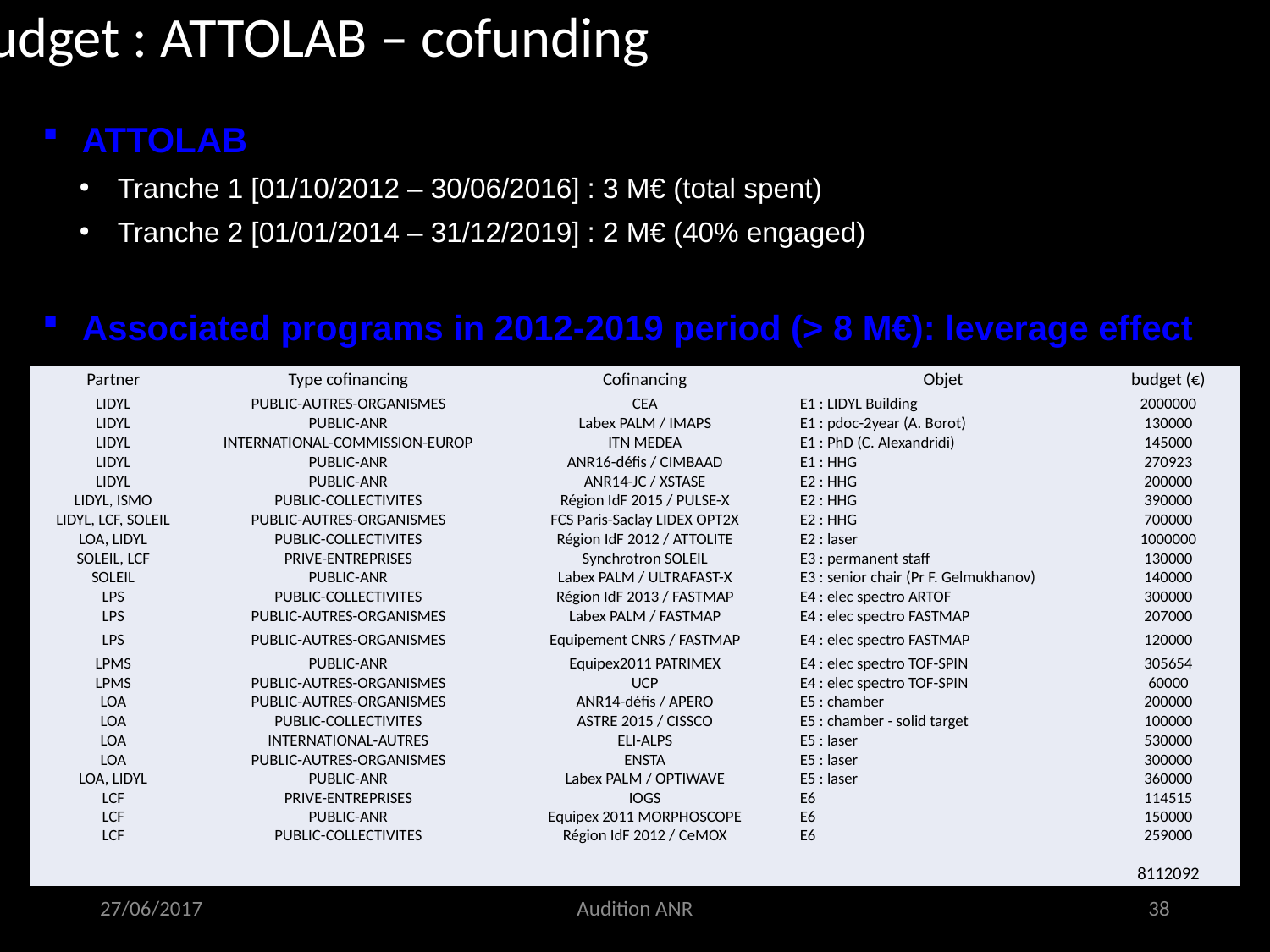

# Budget : ATTOLAB – cofunding
ATTOLAB
Tranche 1 [01/10/2012 – 30/06/2016] : 3 M€ (total spent)
Tranche 2 [01/01/2014 – 31/12/2019] : 2 M€ (40% engaged)
Associated programs in 2012-2019 period (> 8 M€): leverage effect
| Partner | Type cofinancing | Cofinancing | Objet | budget (€) |
| --- | --- | --- | --- | --- |
| LIDYL | PUBLIC-AUTRES-ORGANISMES | CEA | E1 : LIDYL Building | 2000000 |
| LIDYL | PUBLIC-ANR | Labex PALM / IMAPS | E1 : pdoc-2year (A. Borot) | 130000 |
| LIDYL | INTERNATIONAL-COMMISSION-EUROP | ITN MEDEA | E1 : PhD (C. Alexandridi) | 145000 |
| LIDYL | PUBLIC-ANR | ANR16-défis / CIMBAAD | E1 : HHG | 270923 |
| LIDYL | PUBLIC-ANR | ANR14-JC / XSTASE | E2 : HHG | 200000 |
| LIDYL, ISMO | PUBLIC-COLLECTIVITES | Région IdF 2015 / PULSE-X | E2 : HHG | 390000 |
| LIDYL, LCF, SOLEIL | PUBLIC-AUTRES-ORGANISMES | FCS Paris-Saclay LIDEX OPT2X | E2 : HHG | 700000 |
| LOA, LIDYL | PUBLIC-COLLECTIVITES | Région IdF 2012 / ATTOLITE | E2 : laser | 1000000 |
| SOLEIL, LCF | PRIVE-ENTREPRISES | Synchrotron SOLEIL | E3 : permanent staff | 130000 |
| SOLEIL | PUBLIC-ANR | Labex PALM / ULTRAFAST-X | E3 : senior chair (Pr F. Gelmukhanov) | 140000 |
| LPS | PUBLIC-COLLECTIVITES | Région IdF 2013 / FASTMAP | E4 : elec spectro ARTOF | 300000 |
| LPS | PUBLIC-AUTRES-ORGANISMES | Labex PALM / FASTMAP | E4 : elec spectro FASTMAP | 207000 |
| LPS | PUBLIC-AUTRES-ORGANISMES | Equipement CNRS / FASTMAP | E4 : elec spectro FASTMAP | 120000 |
| LPMS | PUBLIC-ANR | Equipex2011 PATRIMEX | E4 : elec spectro TOF-SPIN | 305654 |
| LPMS | PUBLIC-AUTRES-ORGANISMES | UCP | E4 : elec spectro TOF-SPIN | 60000 |
| LOA | PUBLIC-AUTRES-ORGANISMES | ANR14-défis / APERO | E5 : chamber | 200000 |
| LOA | PUBLIC-COLLECTIVITES | ASTRE 2015 / CISSCO | E5 : chamber - solid target | 100000 |
| LOA | INTERNATIONAL-AUTRES | ELI-ALPS | E5 : laser | 530000 |
| LOA | PUBLIC-AUTRES-ORGANISMES | ENSTA | E5 : laser | 300000 |
| LOA, LIDYL | PUBLIC-ANR | Labex PALM / OPTIWAVE | E5 : laser | 360000 |
| LCF | PRIVE-ENTREPRISES | IOGS | E6 | 114515 |
| LCF | PUBLIC-ANR | Equipex 2011 MORPHOSCOPE | E6 | 150000 |
| LCF | PUBLIC-COLLECTIVITES | Région IdF 2012 / CeMOX | E6 | 259000 |
|  |  |  |  |  |
|  |  |  |  | 8112092 |
27/06/2017
Audition ANR
38